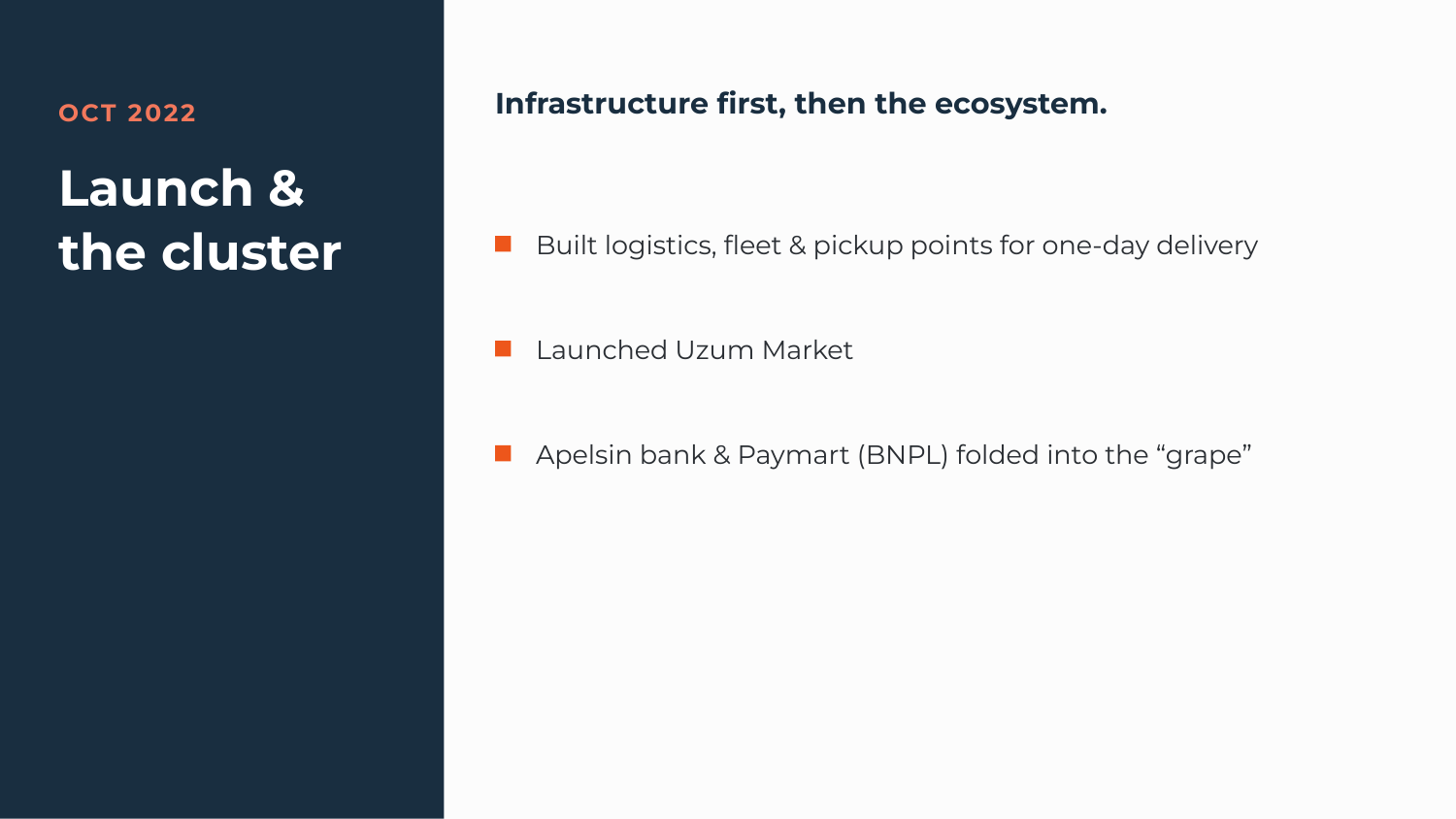

Infrastructure first, then the ecosystem.
OCT 2022
Launch &
the cluster
Built logistics, fleet & pickup points for one-day delivery

Launched Uzum Market

Apelsin bank & Paymart (BNPL) folded into the “grape”